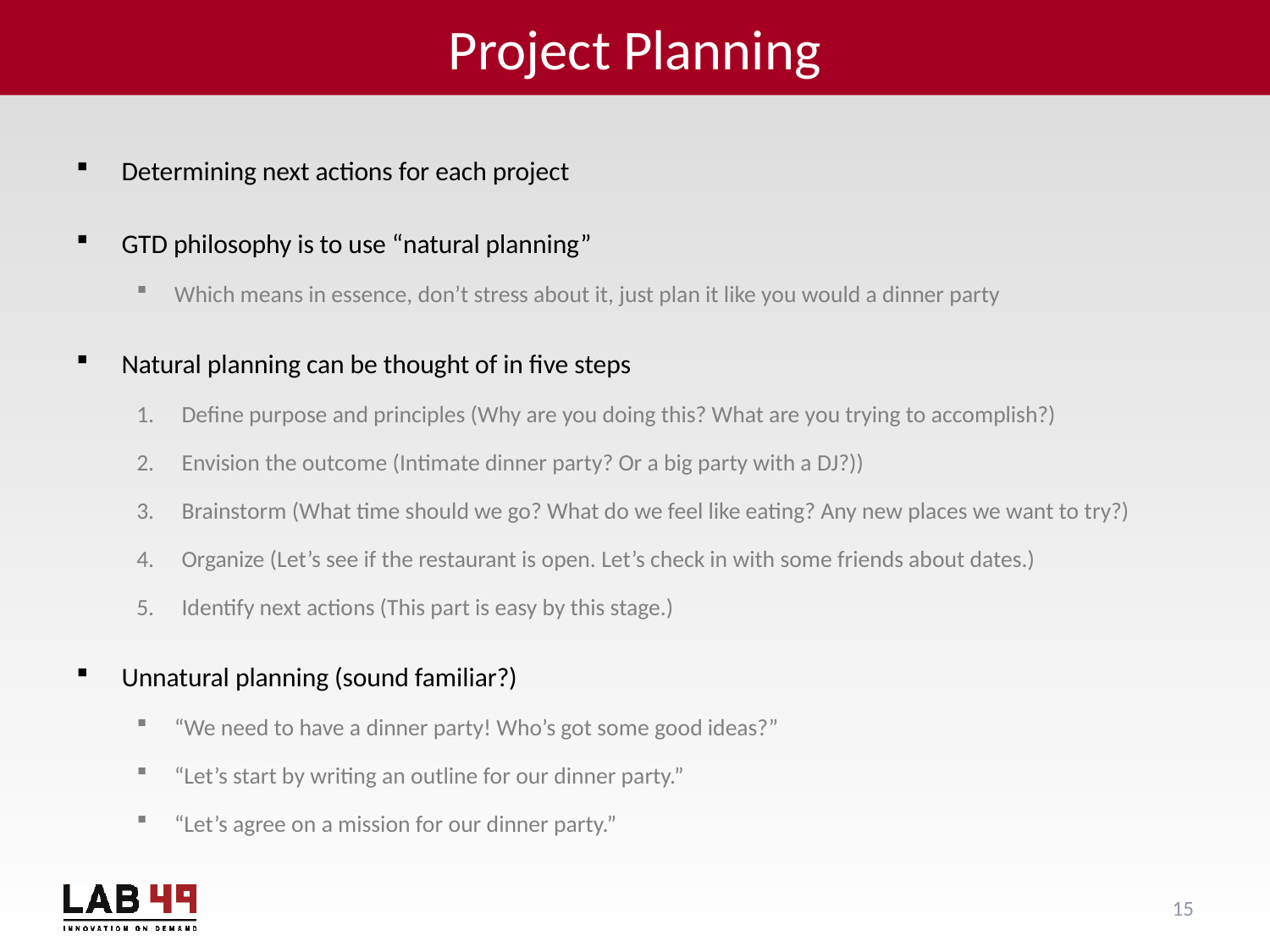

# Project Planning
Determining next actions for each project
GTD philosophy is to use “natural planning”
Which means in essence, don’t stress about it, just plan it like you would a dinner party
Natural planning can be thought of in five steps
Define purpose and principles (Why are you doing this? What are you trying to accomplish?)
Envision the outcome (Intimate dinner party? Or a big party with a DJ?))
Brainstorm (What time should we go? What do we feel like eating? Any new places we want to try?)
Organize (Let’s see if the restaurant is open. Let’s check in with some friends about dates.)
Identify next actions (This part is easy by this stage.)
Unnatural planning (sound familiar?)
“We need to have a dinner party! Who’s got some good ideas?”
“Let’s start by writing an outline for our dinner party.”
“Let’s agree on a mission for our dinner party.”
15